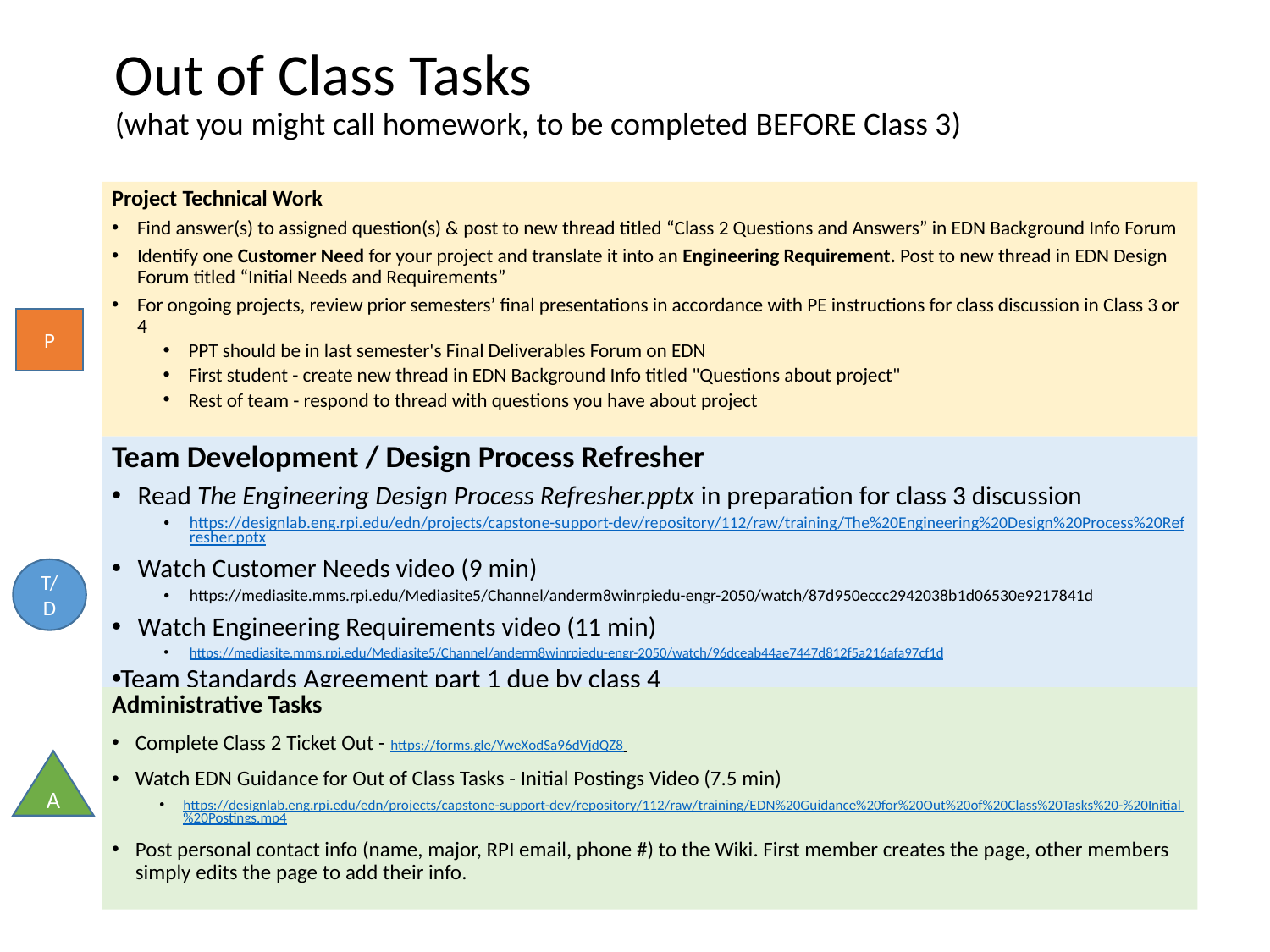

# Out of Class Tasks (what you might call homework, to be completed BEFORE Class 3)
Project Technical Work
Find answer(s) to assigned question(s) & post to new thread titled “Class 2 Questions and Answers” in EDN Background Info Forum
Identify one Customer Need for your project and translate it into an Engineering Requirement. Post to new thread in EDN Design Forum titled “Initial Needs and Requirements”
For ongoing projects, review prior semesters’ final presentations in accordance with PE instructions for class discussion in Class 3 or 4
PPT should be in last semester's Final Deliverables Forum on EDN
First student - create new thread in EDN Background Info titled "Questions about project"
Rest of team - respond to thread with questions you have about project
P
Team Development / Design Process Refresher
Read The Engineering Design Process Refresher.pptx in preparation for class 3 discussion
https://designlab.eng.rpi.edu/edn/projects/capstone-support-dev/repository/112/raw/training/The%20Engineering%20Design%20Process%20Refresher.pptx
Watch Customer Needs video (9 min)
https://mediasite.mms.rpi.edu/Mediasite5/Channel/anderm8winrpiedu-engr-2050/watch/87d950eccc2942038b1d06530e9217841d
Watch Engineering Requirements video (11 min)
https://mediasite.mms.rpi.edu/Mediasite5/Channel/anderm8winrpiedu-engr-2050/watch/96dceab44ae7447d812f5a216afa97cf1d
Team Standards Agreement part 1 due by class 4
T/D
Administrative Tasks
Complete Class 2 Ticket Out - https://forms.gle/YweXodSa96dVjdQZ8
Watch EDN Guidance for Out of Class Tasks - Initial Postings Video (7.5 min)
https://designlab.eng.rpi.edu/edn/projects/capstone-support-dev/repository/112/raw/training/EDN%20Guidance%20for%20Out%20of%20Class%20Tasks%20-%20Initial%20Postings.mp4
Post personal contact info (name, major, RPI email, phone #) to the Wiki. First member creates the page, other members simply edits the page to add their info.
A